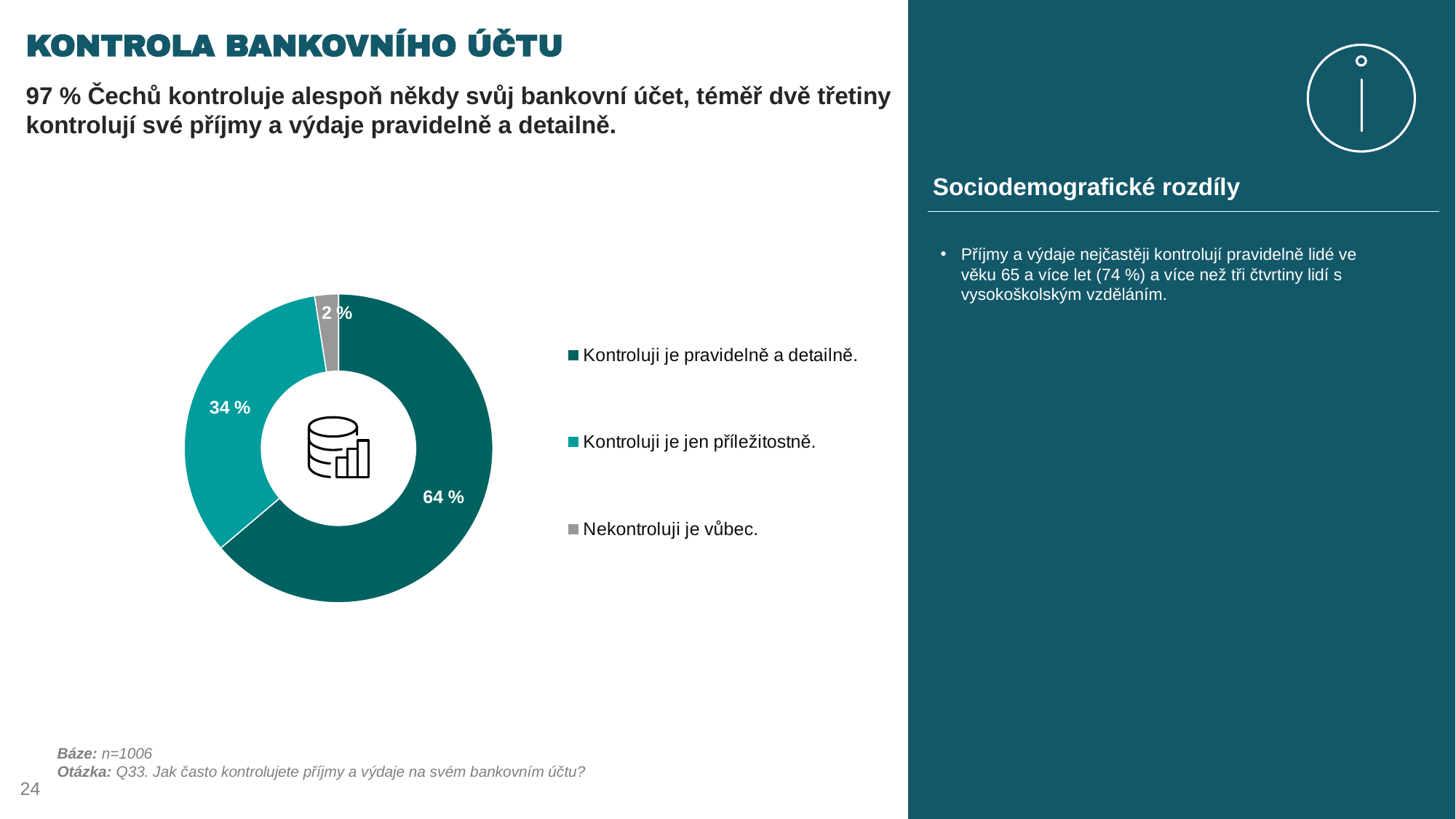

# KONTROLA BANKOVNÍHO ÚČTU

97 % Čechů kontroluje alespoň někdy svůj bankovní účet, téměř dvě třetiny kontrolují své příjmy a výdaje pravidelně a detailně.

Sociodemografické rozdíly

### Chart

| Category | Sloupec |
|---|---|
| Kontroluji je pravidelně a detailně. | 63.817 |
| Kontroluji je jen příležitostně. | 33.698 |
| Nekontroluji je vůbec. | 2.485 |
Příjmy a výdaje nejčastěji kontrolují pravidelně lidé ve věku 65 a více let (74 %) a více než tři čtvrtiny lidí s vysokoškolským vzděláním.

Báze: n=1006
Otázka: Q33. Jak často kontrolujete příjmy a výdaje na svém bankovním účtu?